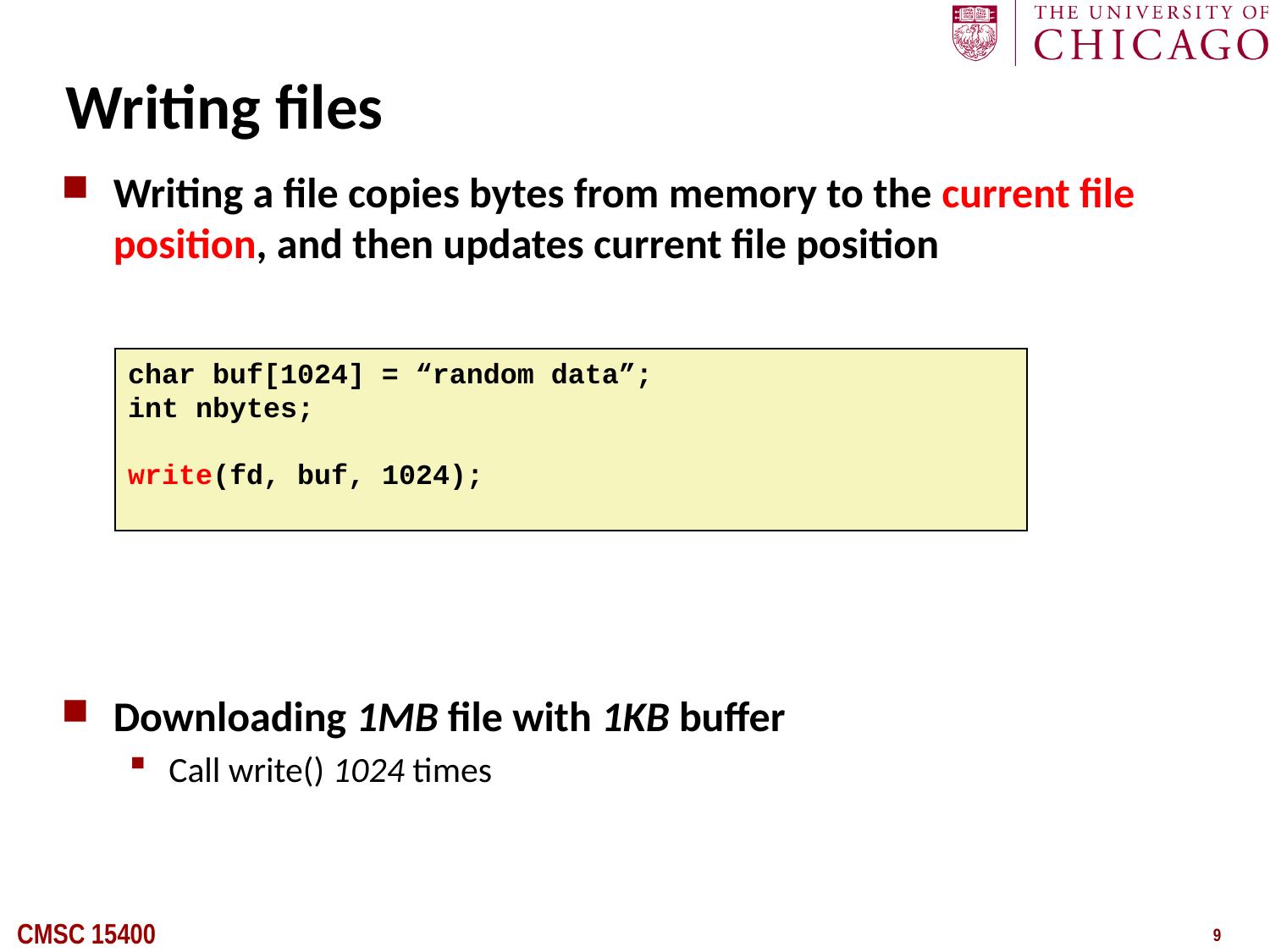

# Writing files
Writing a file copies bytes from memory to the current file position, and then updates current file position

Downloading 1MB file with 1KB buffer
Call write() 1024 times
char buf[1024] = “random data”;
int nbytes;

write(fd, buf, 1024);